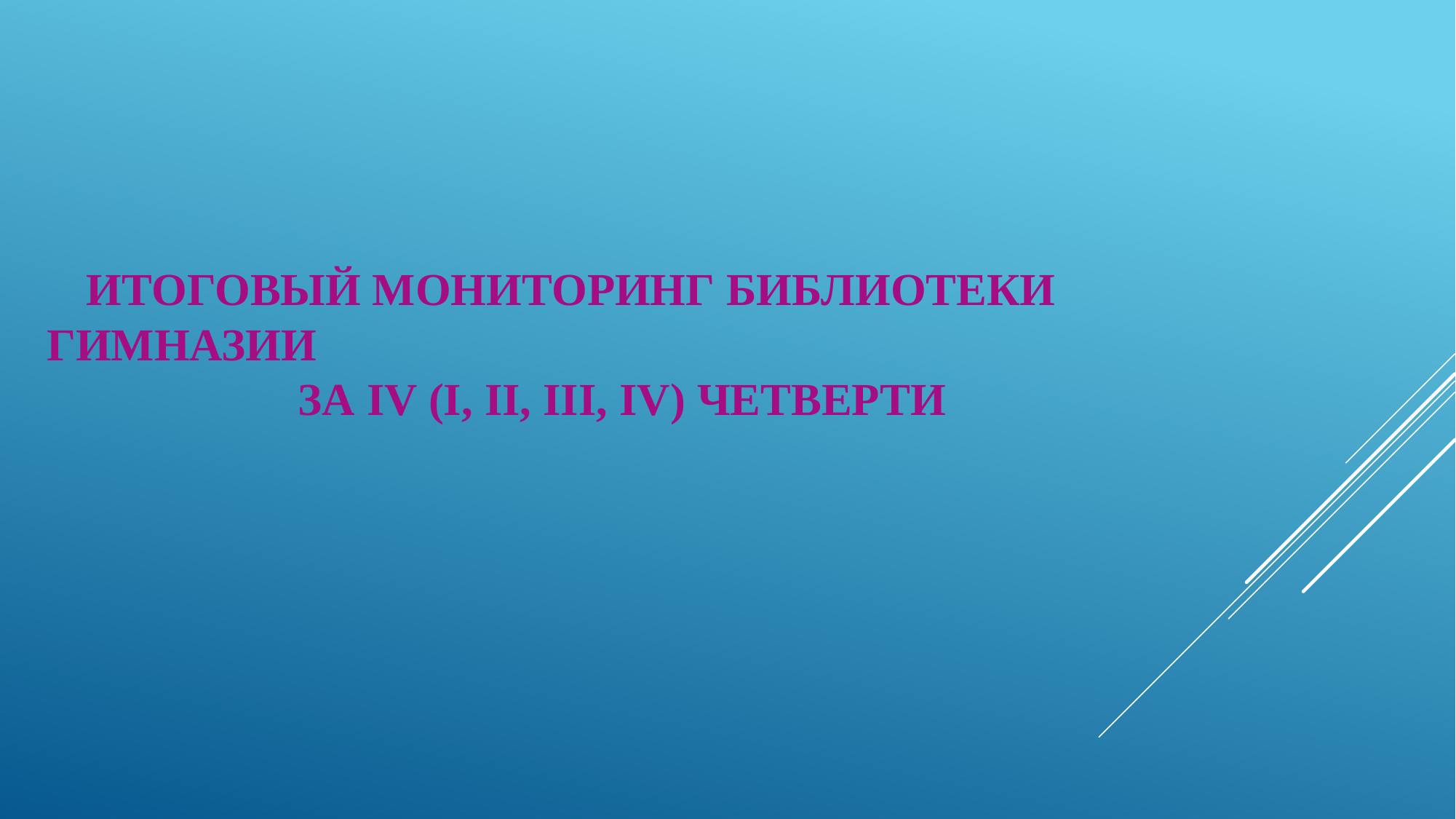

ИТОГОВЫЙ МОНИТОРИНГ БИБЛИОТЕКИ ГИМНАЗИИ
                      ЗА IV (I, II, III, IV) ЧЕТВЕРТИ